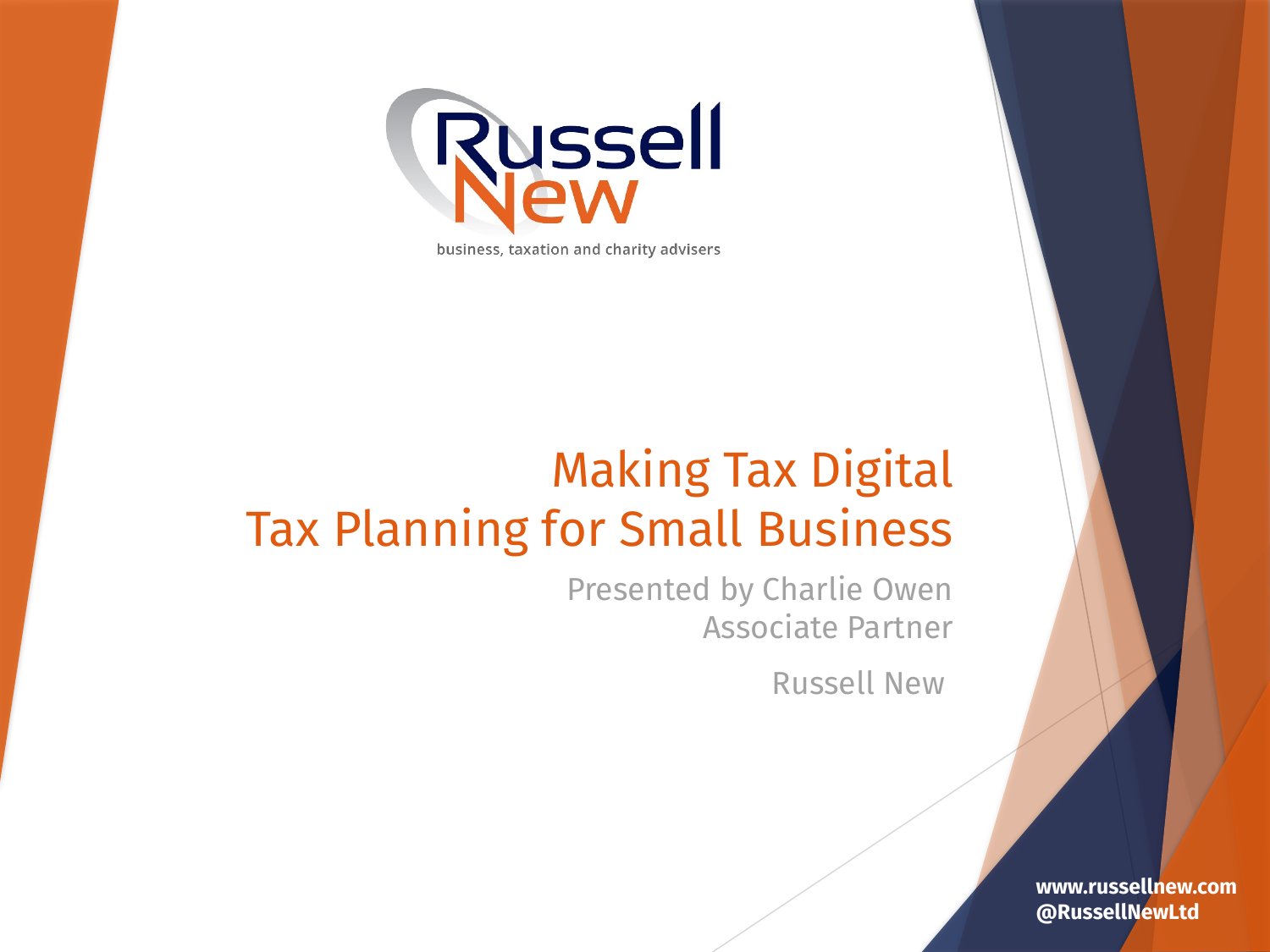

# Making Tax Digital Tax Planning for Small Business
Presented by Charlie Owen
Associate Partner
Russell New